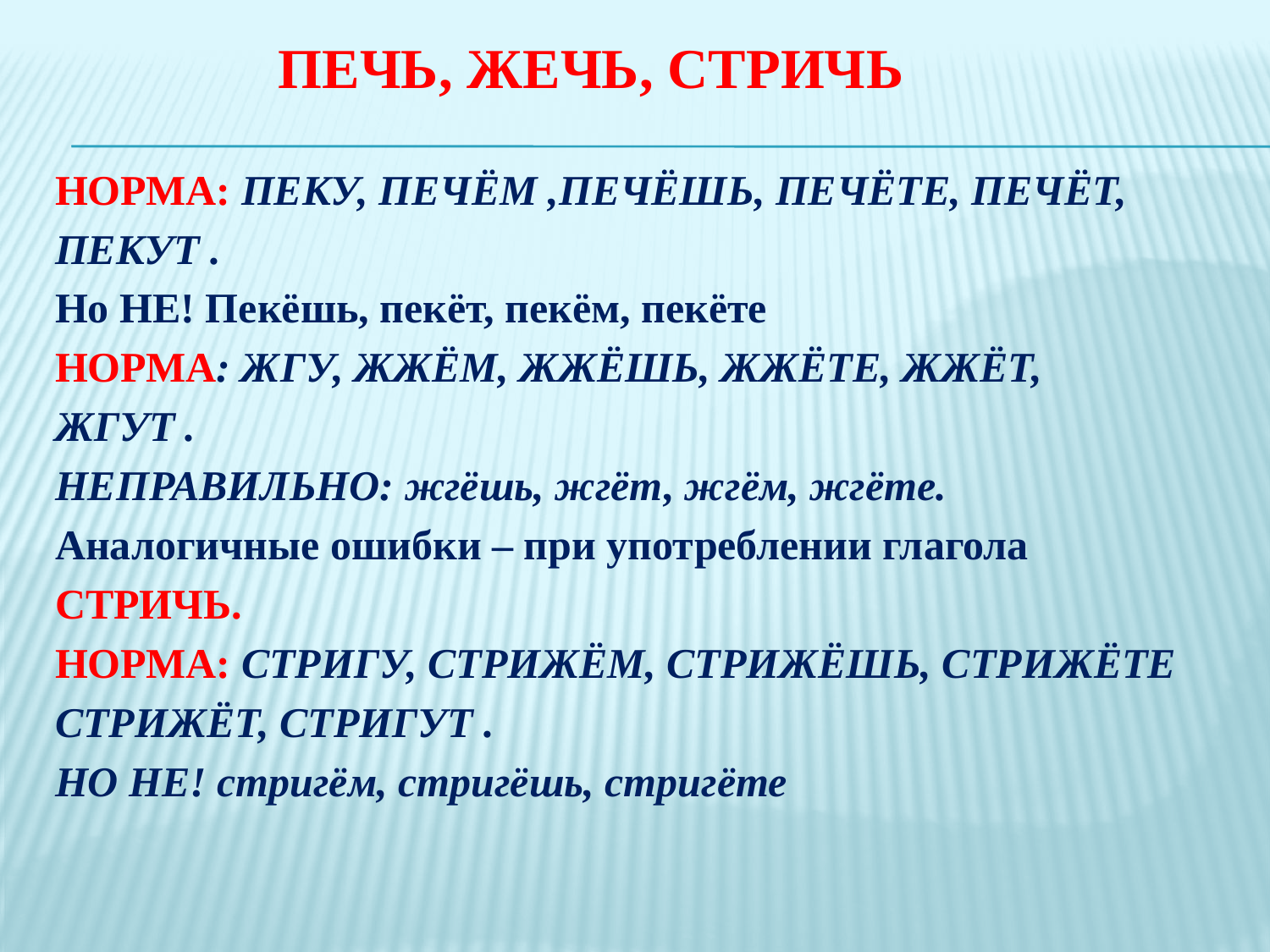

ПЕЧЬ, ЖЕЧЬ, СТРИЧЬ
НОРМА: ПЕКУ, ПЕЧЁМ ,ПЕЧЁШЬ, ПЕЧЁТЕ, ПЕЧЁТ,
ПЕКУТ .
Но НЕ! Пекёшь, пекёт, пекём, пекёте
НОРМА: ЖГУ, ЖЖЁМ, ЖЖЁШЬ, ЖЖЁТЕ, ЖЖЁТ,
ЖГУТ .
НЕПРАВИЛЬНО: жгёшь, жгёт, жгём, жгёте.
Аналогичные ошибки – при употреблении глагола
СТРИЧЬ.
НОРМА: СТРИГУ, СТРИЖЁМ, СТРИЖЁШЬ, СТРИЖЁТЕ
СТРИЖЁТ, СТРИГУТ .
НО НЕ! стригём, стригёшь, стригёте